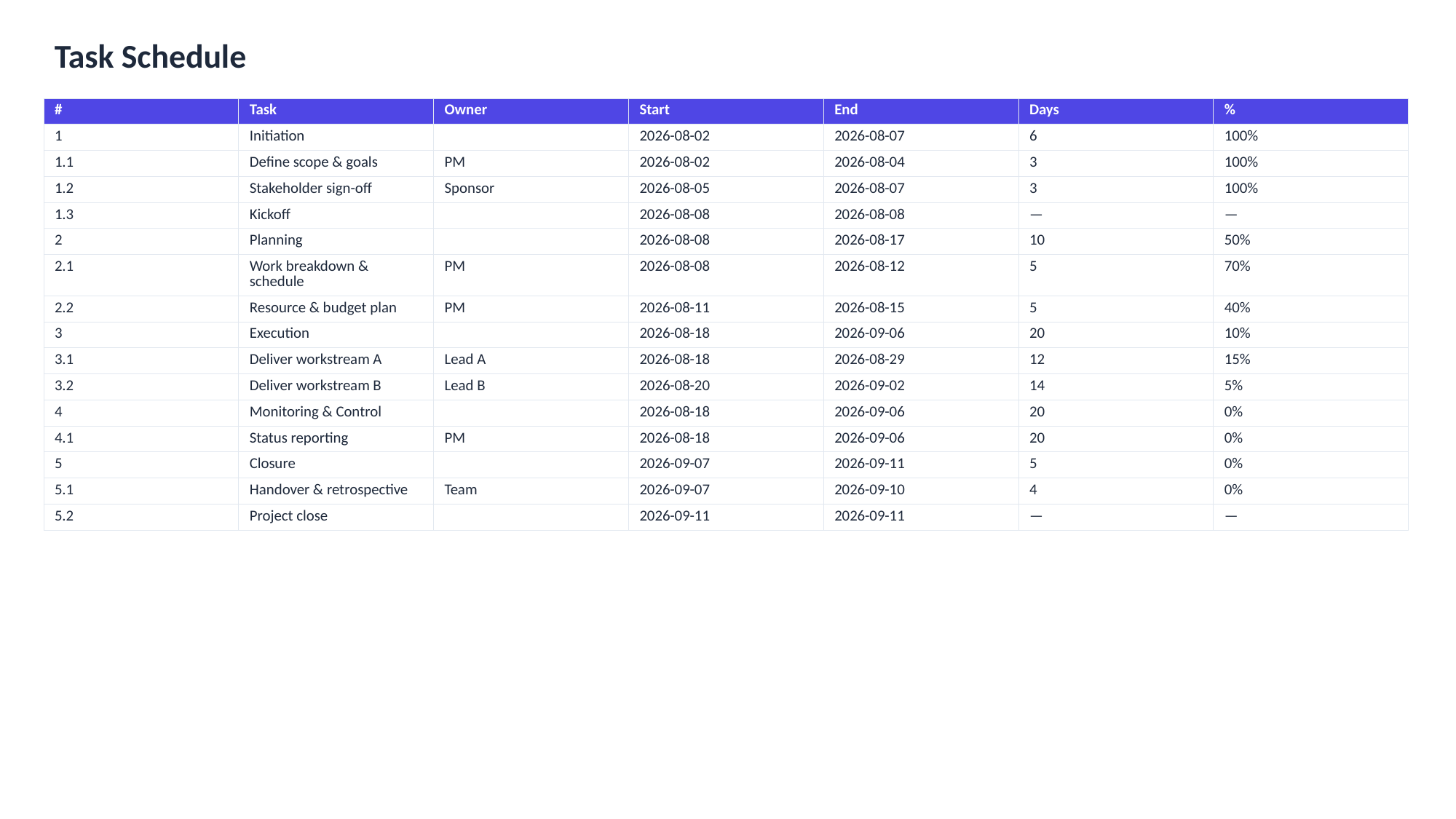

Task Schedule
| # | Task | Owner | Start | End | Days | % |
| --- | --- | --- | --- | --- | --- | --- |
| 1 | Initiation |  | 2026-08-02 | 2026-08-07 | 6 | 100% |
| 1.1 | Define scope & goals | PM | 2026-08-02 | 2026-08-04 | 3 | 100% |
| 1.2 | Stakeholder sign-off | Sponsor | 2026-08-05 | 2026-08-07 | 3 | 100% |
| 1.3 | Kickoff |  | 2026-08-08 | 2026-08-08 | — | — |
| 2 | Planning |  | 2026-08-08 | 2026-08-17 | 10 | 50% |
| 2.1 | Work breakdown & schedule | PM | 2026-08-08 | 2026-08-12 | 5 | 70% |
| 2.2 | Resource & budget plan | PM | 2026-08-11 | 2026-08-15 | 5 | 40% |
| 3 | Execution |  | 2026-08-18 | 2026-09-06 | 20 | 10% |
| 3.1 | Deliver workstream A | Lead A | 2026-08-18 | 2026-08-29 | 12 | 15% |
| 3.2 | Deliver workstream B | Lead B | 2026-08-20 | 2026-09-02 | 14 | 5% |
| 4 | Monitoring & Control |  | 2026-08-18 | 2026-09-06 | 20 | 0% |
| 4.1 | Status reporting | PM | 2026-08-18 | 2026-09-06 | 20 | 0% |
| 5 | Closure |  | 2026-09-07 | 2026-09-11 | 5 | 0% |
| 5.1 | Handover & retrospective | Team | 2026-09-07 | 2026-09-10 | 4 | 0% |
| 5.2 | Project close |  | 2026-09-11 | 2026-09-11 | — | — |